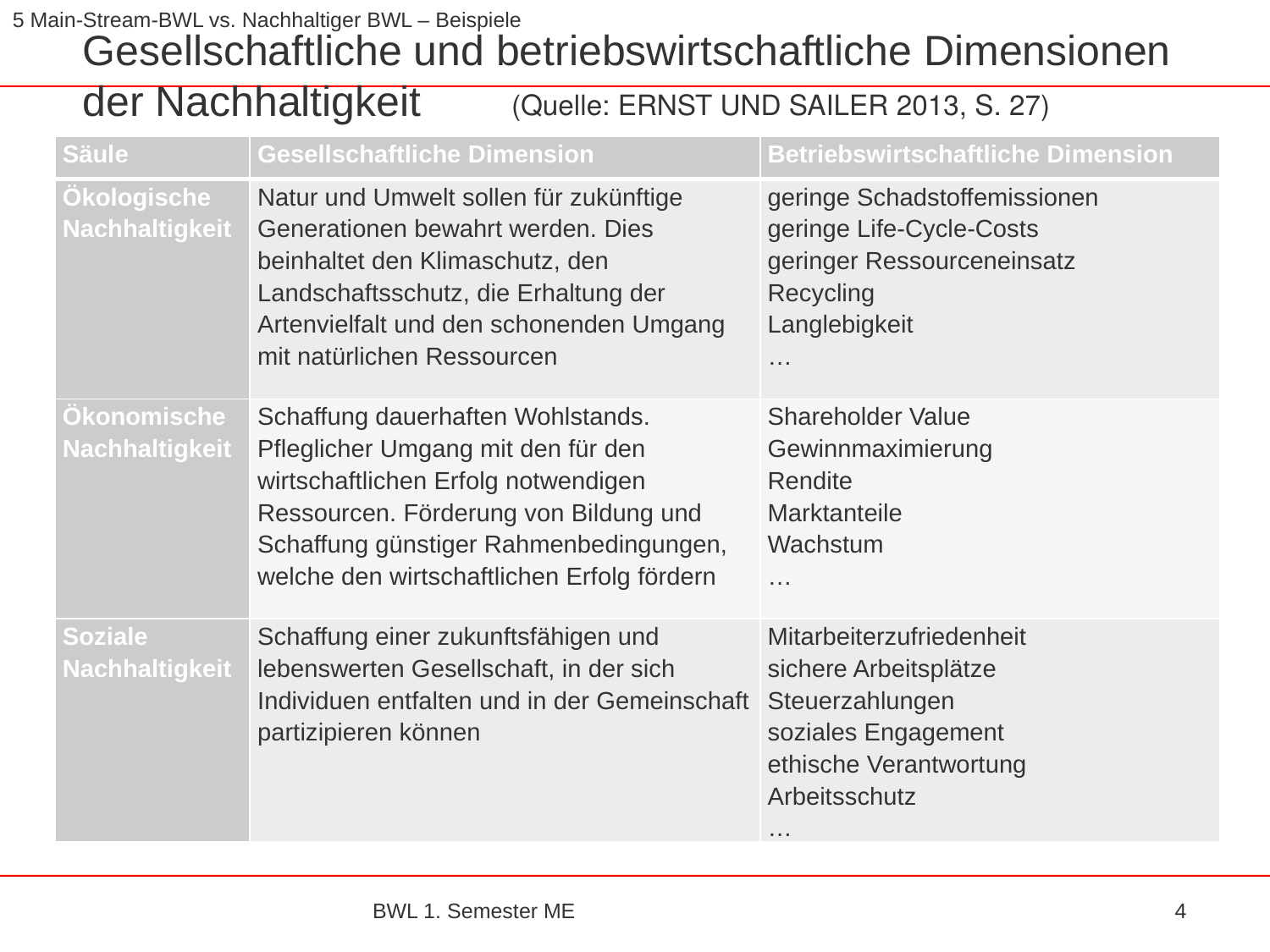

5 Main-Stream-BWL vs. Nachhaltiger BWL – Beispiele
# Gesellschaftliche und betriebswirtschaftliche Dimensionen der Nachhaltigkeit
(Quelle: Ernst und Sailer 2013, S. 27)
| Säule | Gesellschaftliche Dimension | Betriebswirtschaftliche Dimension |
| --- | --- | --- |
| Ökologische Nachhaltigkeit | Natur und Umwelt sollen für zukünftige Generationen bewahrt werden. Dies beinhaltet den Klimaschutz, den Landschaftsschutz, die Erhaltung der Artenvielfalt und den schonenden Umgang mit natürlichen Ressourcen | geringe Schadstoffemissionen geringe Life-Cycle-Costs geringer Ressourceneinsatz Recycling Langlebigkeit … |
| Ökonomische Nachhaltigkeit | Schaffung dauerhaften Wohlstands. Pfleglicher Umgang mit den für den wirtschaftlichen Erfolg notwendigen Ressourcen. Förderung von Bildung und Schaffung günstiger Rahmenbedingungen, welche den wirtschaftlichen Erfolg fördern | Shareholder Value Gewinnmaximierung Rendite Marktanteile Wachstum … |
| Soziale Nachhaltigkeit | Schaffung einer zukunftsfähigen und lebenswerten Gesellschaft, in der sich Individuen entfalten und in der Gemeinschaft partizipieren können | Mitarbeiterzufriedenheit sichere Arbeitsplätze Steuerzahlungen soziales Engagement ethische Verantwortung Arbeitsschutz … |
BWL 1. Semester ME
4